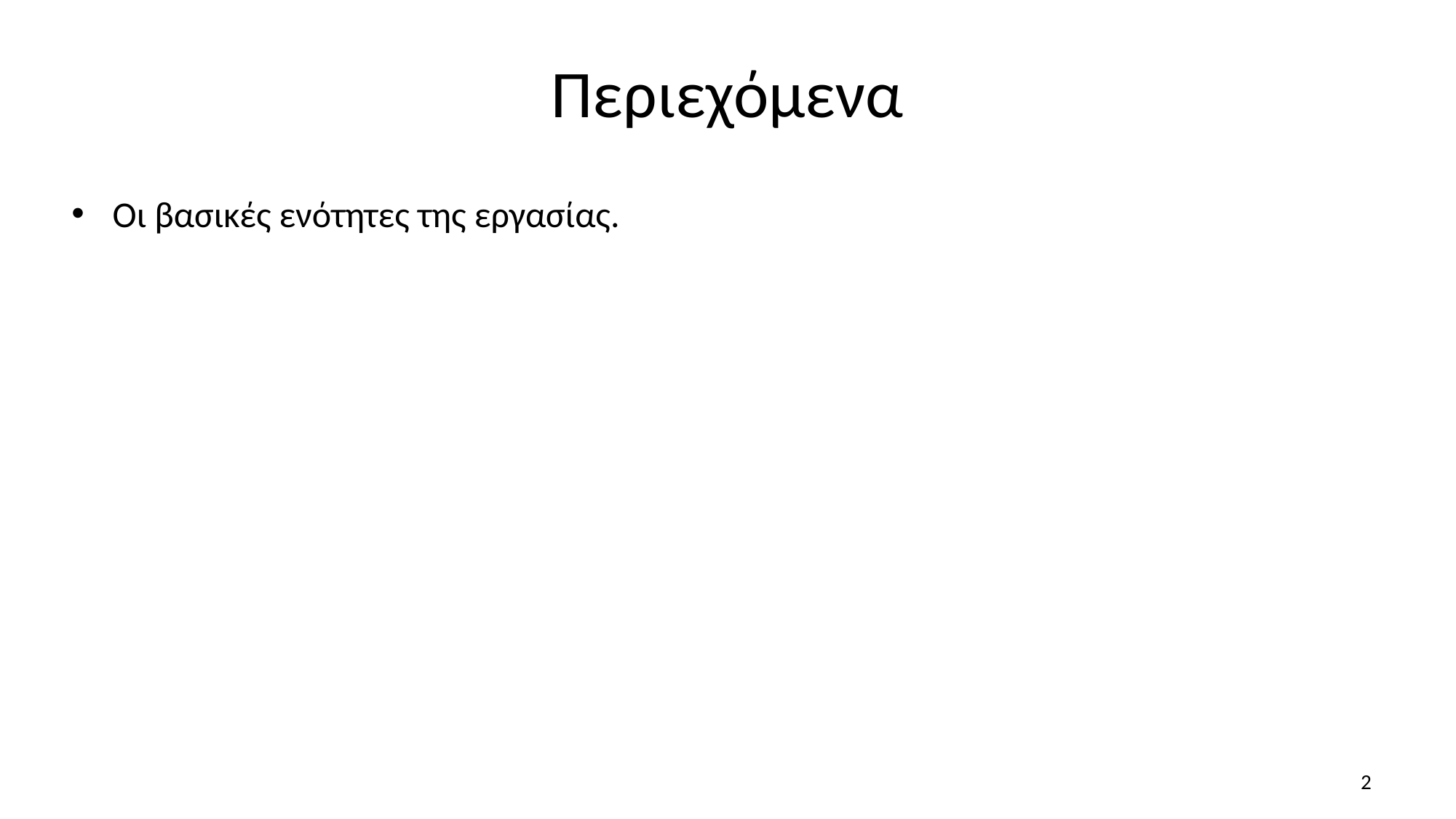

# Περιεχόμενα
Οι βασικές ενότητες της εργασίας.
2